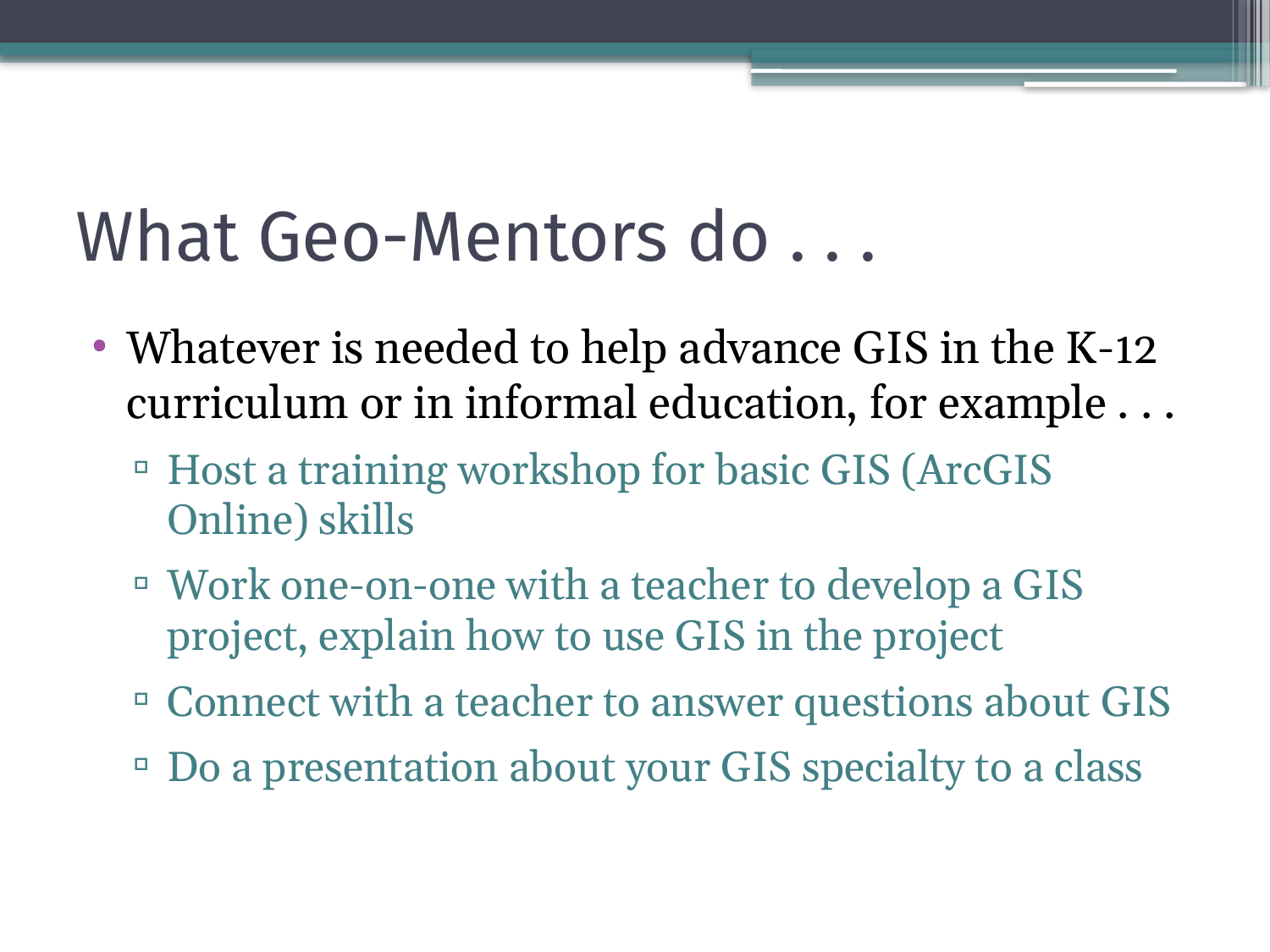

# What Geo-Mentors do . . .
Whatever is needed to help advance GIS in the K-12 curriculum or in informal education, for example . . .
Host a training workshop for basic GIS (ArcGIS Online) skills
Work one-on-one with a teacher to develop a GIS project, explain how to use GIS in the project
Connect with a teacher to answer questions about GIS
Do a presentation about your GIS specialty to a class